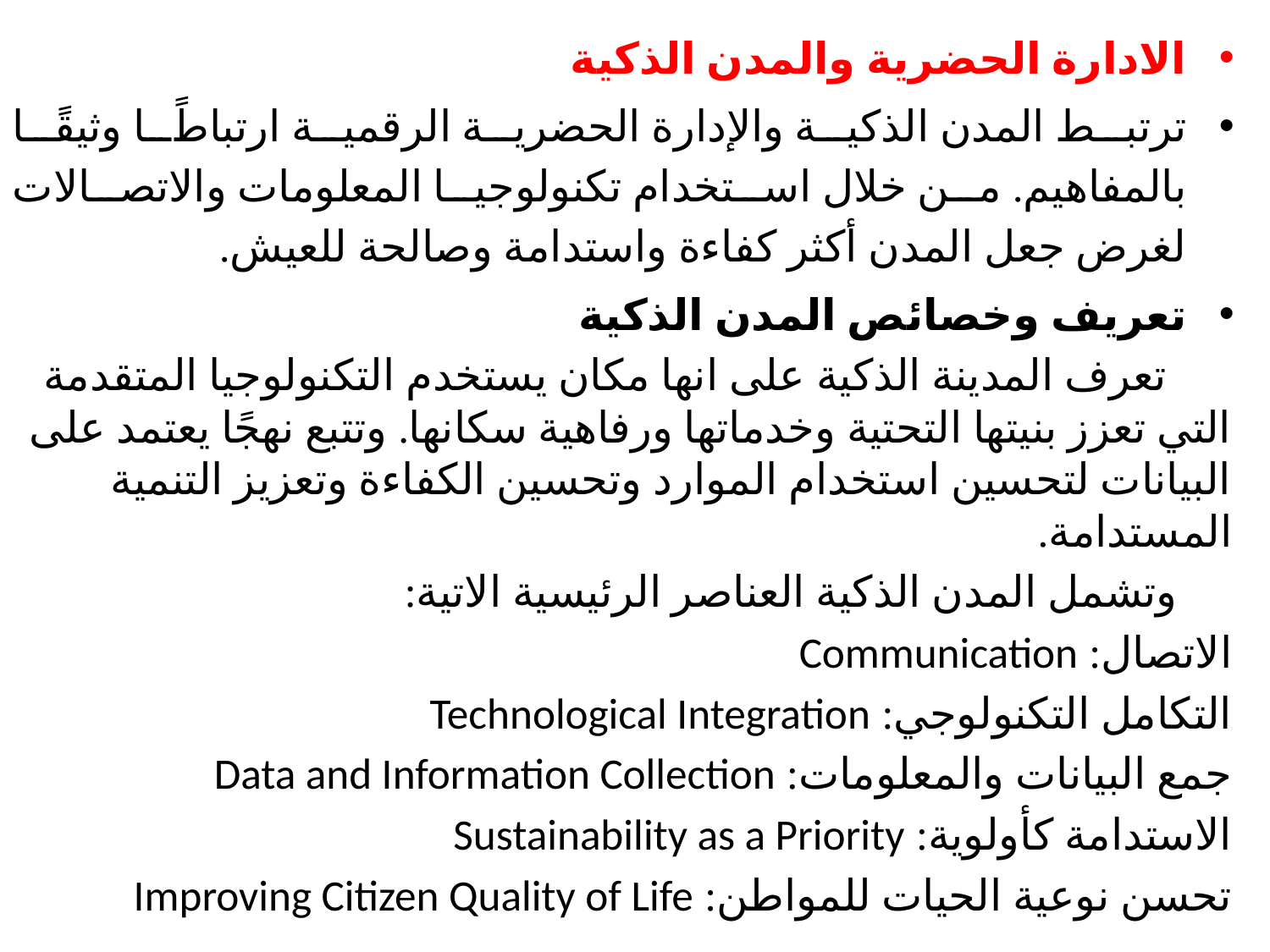

الادارة الحضرية والمدن الذكية
ترتبط المدن الذكية والإدارة الحضرية الرقمية ارتباطًا وثيقًا بالمفاهيم. من خلال استخدام تكنولوجيا المعلومات والاتصالات لغرض جعل المدن أكثر كفاءة واستدامة وصالحة للعيش.
تعريف وخصائص المدن الذكية
      تعرف المدينة الذكية على انها مكان يستخدم التكنولوجيا المتقدمة التي تعزز بنيتها التحتية وخدماتها ورفاهية سكانها. وتتبع نهجًا يعتمد على البيانات لتحسين استخدام الموارد وتحسين الكفاءة وتعزيز التنمية المستدامة.
     وتشمل المدن الذكية العناصر الرئيسية الاتية:
الاتصال: Communication
التكامل التكنولوجي: Technological Integration
جمع البيانات والمعلومات: Data and Information Collection
الاستدامة كأولوية: Sustainability as a Priority
تحسن نوعية الحيات للمواطن: Improving Citizen Quality of Life